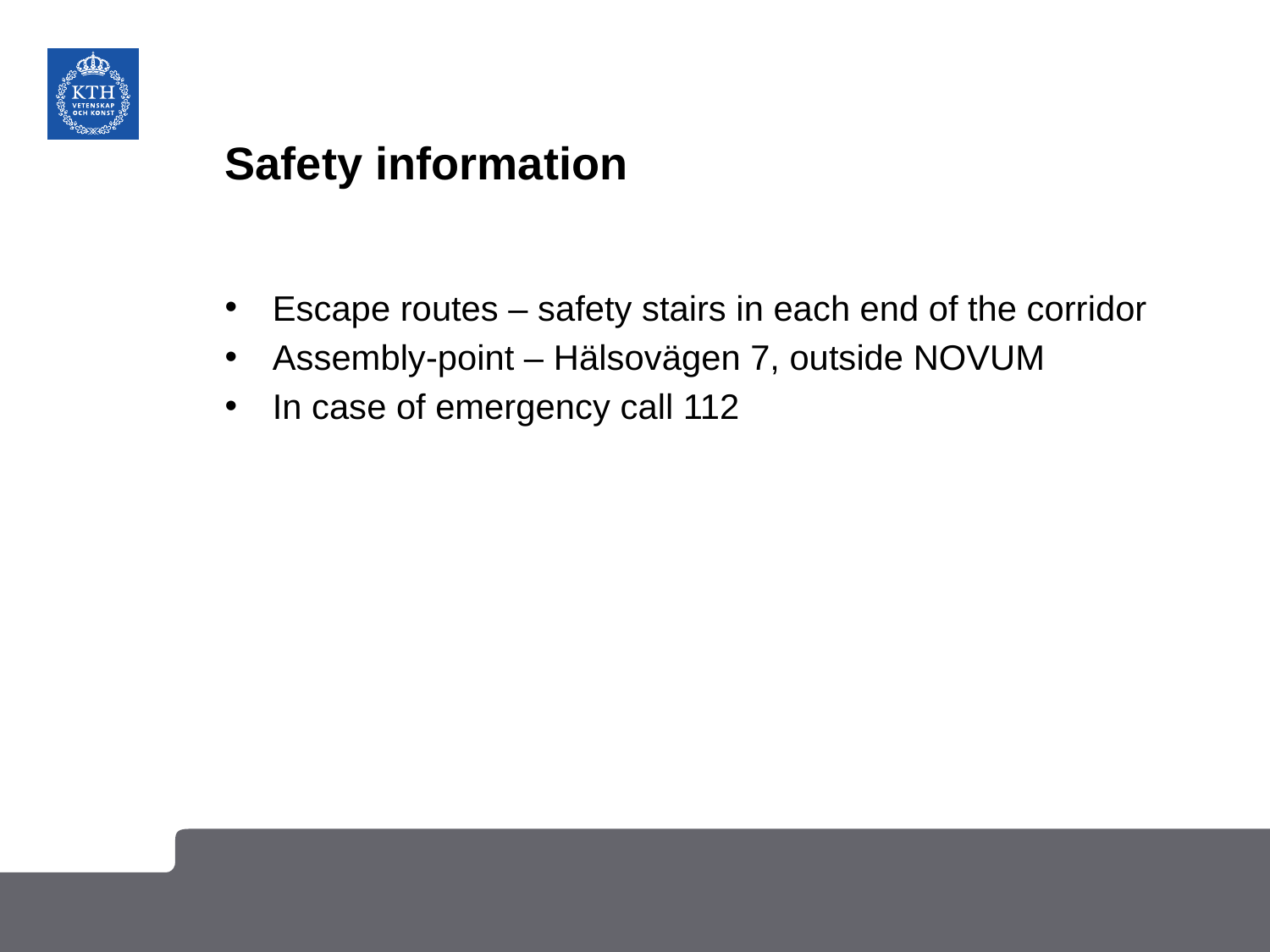

# Safety information
Escape routes – safety stairs in each end of the corridor
Assembly-point – Hälsovägen 7, outside NOVUM
In case of emergency call 112